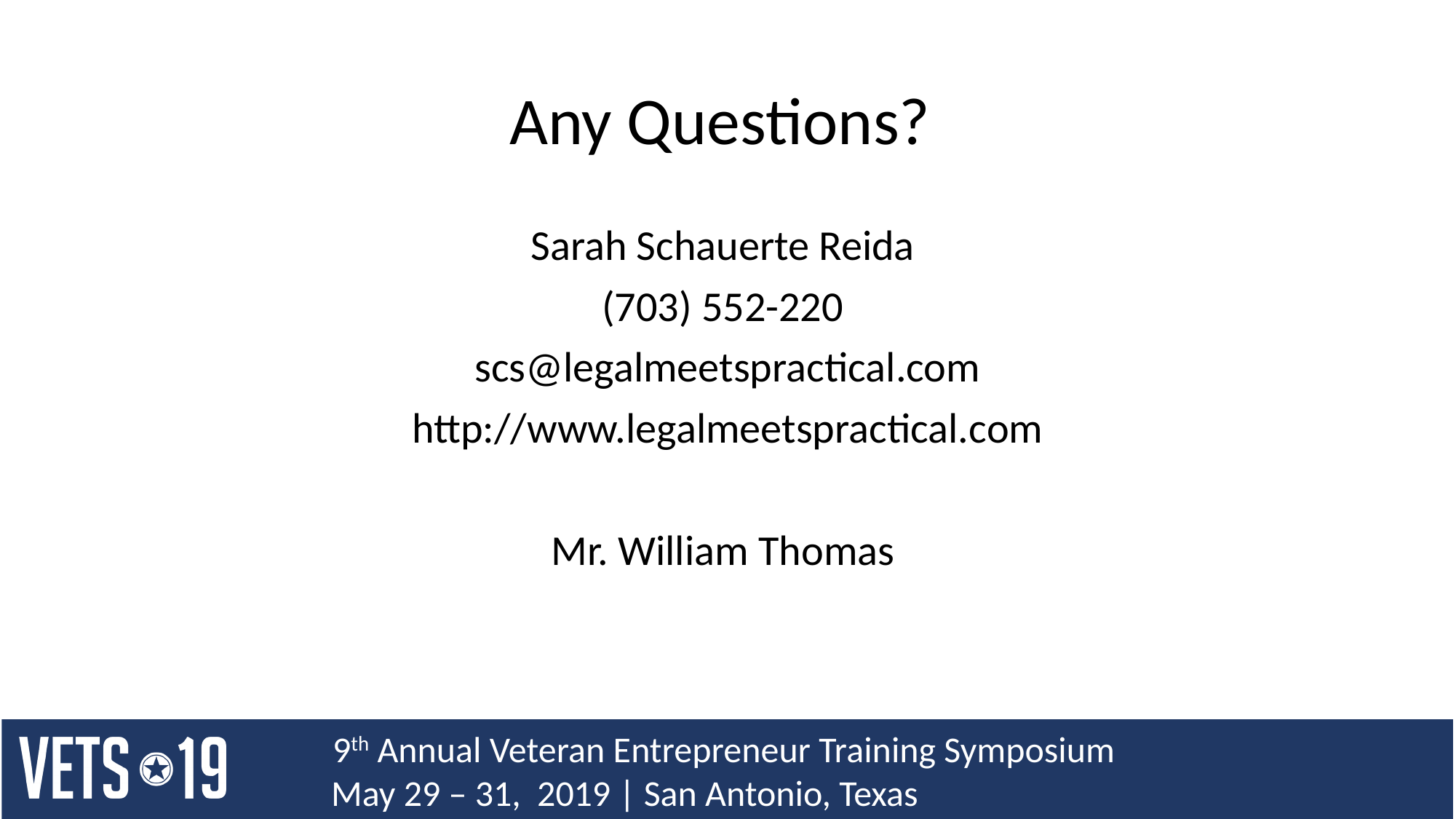

# Any Questions?
Sarah Schauerte Reida
(703) 552-220
scs@legalmeetspractical.com
http://www.legalmeetspractical.com

Mr. William Thomas